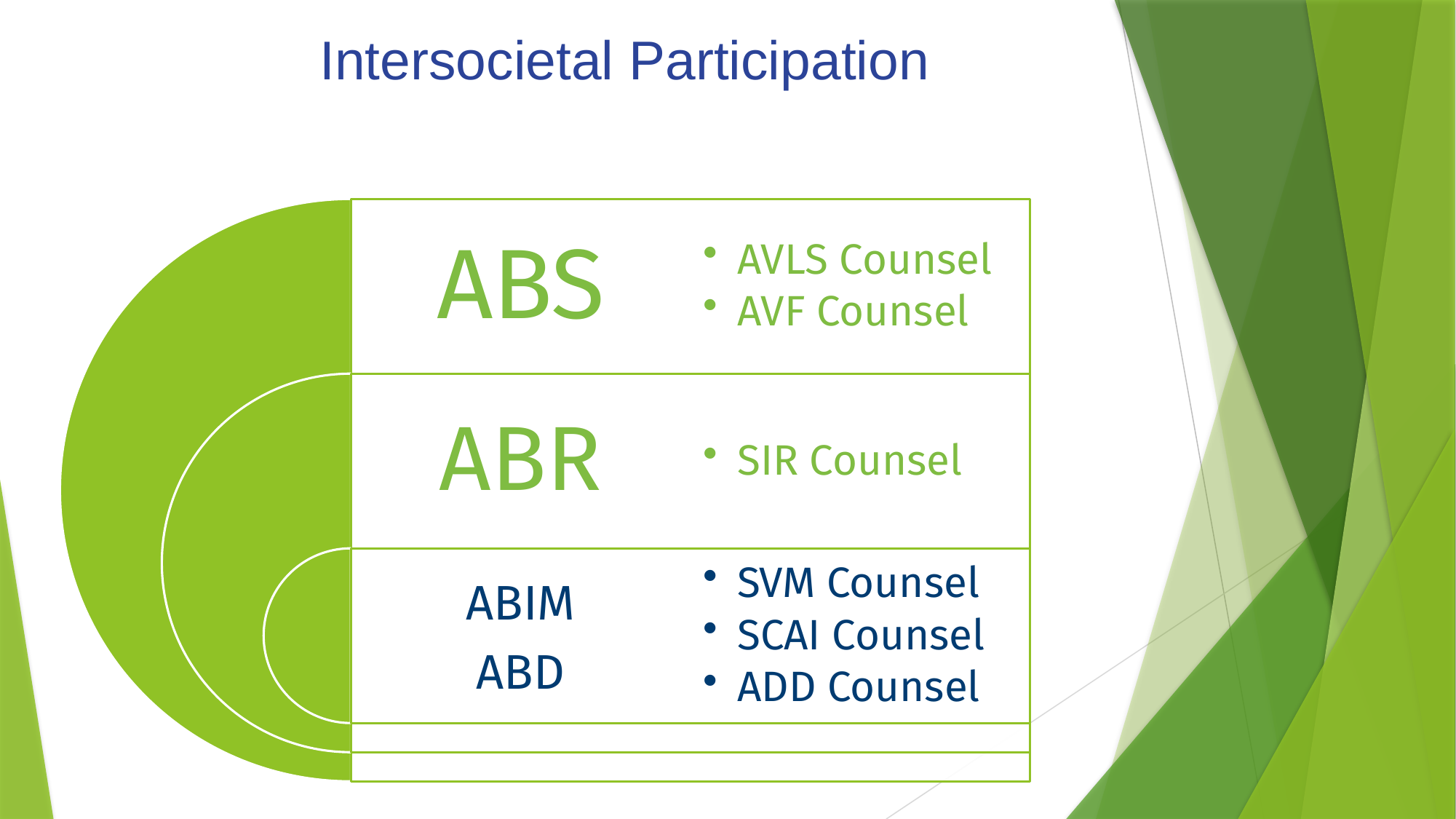

# Intersocietal Participation
ABS
ABR

ABIM
ABD

AVLS Counsel
AVF Counsel
SIR Counsel
SVM Counsel
SCAI Counsel
ADD Counsel